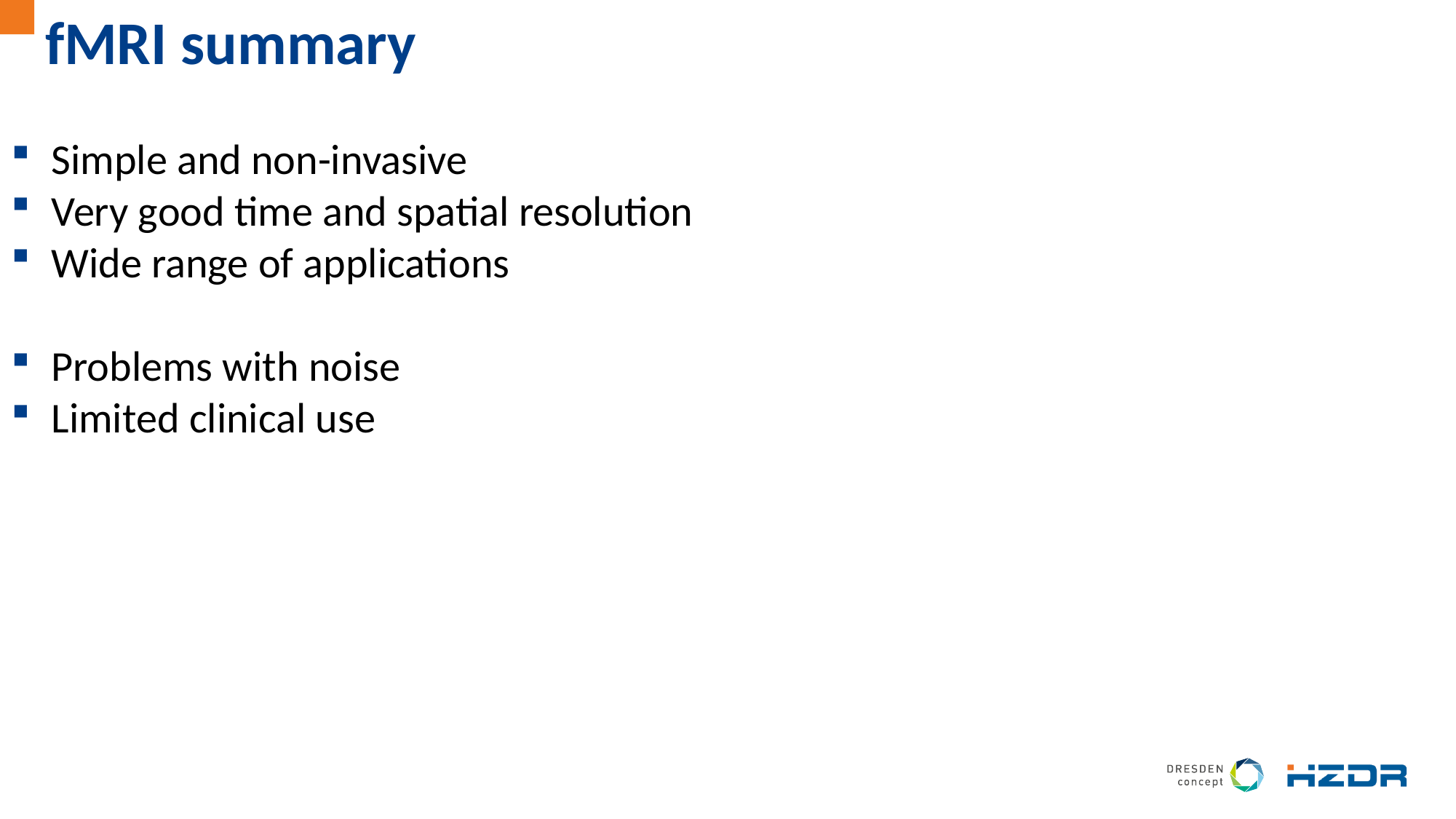

# fMRI summary
Simple and non-invasive
Very good time and spatial resolution
Wide range of applications

Problems with noise
Limited clinical use